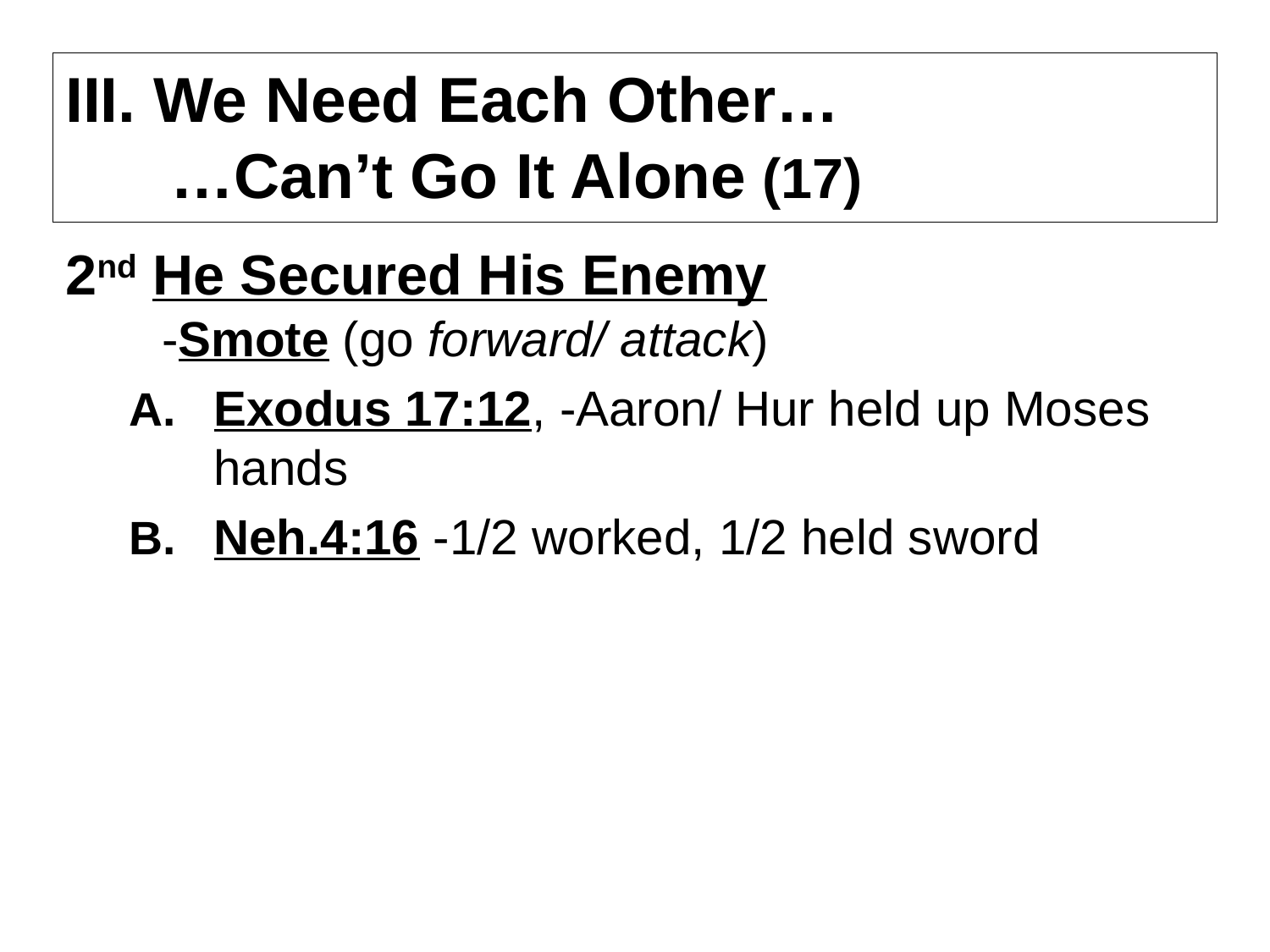

# III. We Need Each Other… …Can’t Go It Alone (17)
2nd He Secured His Enemy
       -Smote (go forward/ attack)
Exodus 17:12, -Aaron/ Hur held up Moses hands
Neh.4:16 -1/2 worked, 1/2 held sword